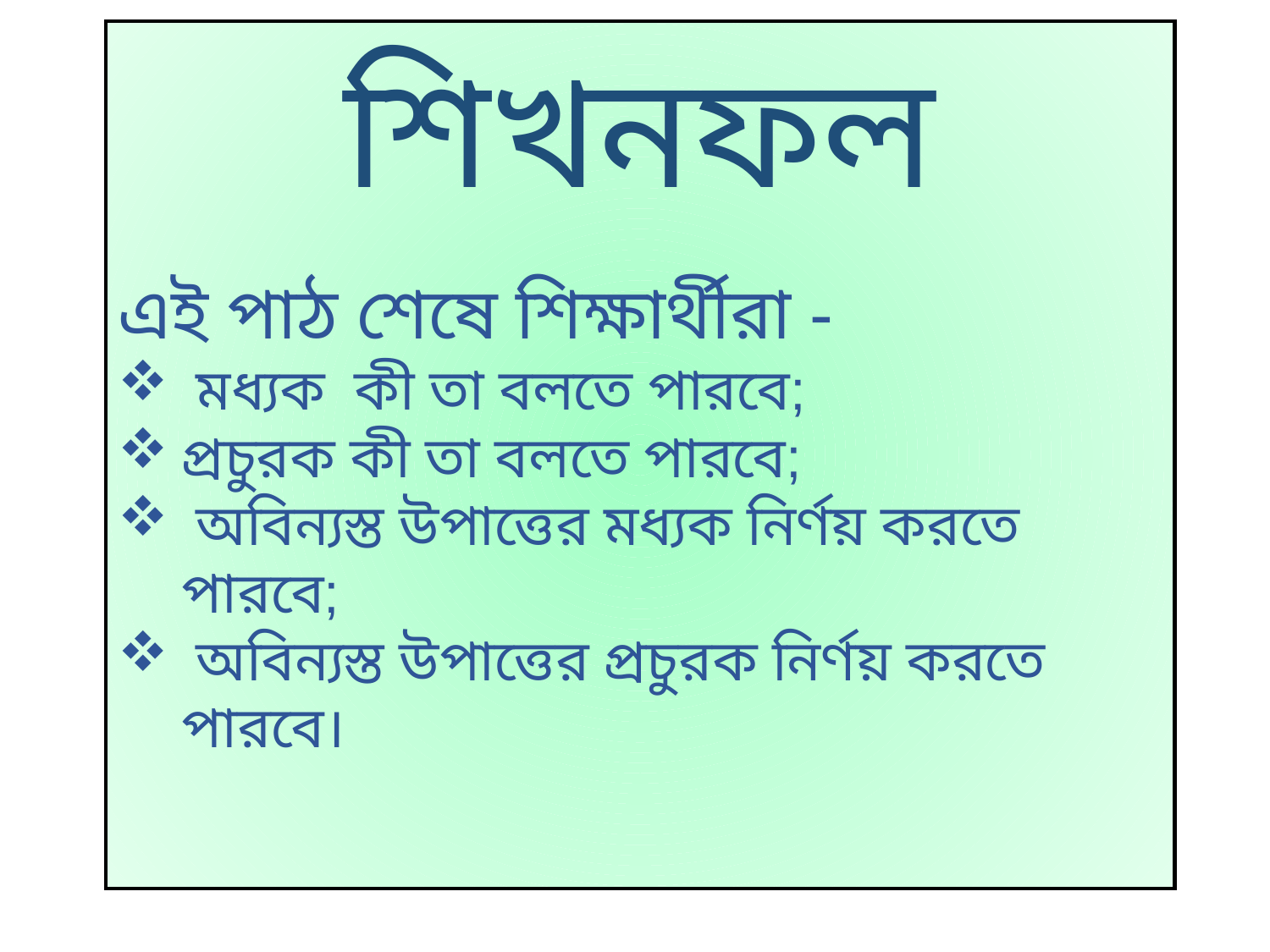

শিখনফল

এই পাঠ শেষে শিক্ষার্থীরা -
 মধ্যক  কী তা বলতে পারবে;
প্রচুরক কী তা বলতে পারবে;
 অবিন্যস্ত উপাত্তের মধ্যক নির্ণয় করতে পারবে;
 অবিন্যস্ত উপাত্তের প্রচুরক নির্ণয় করতে পারবে।